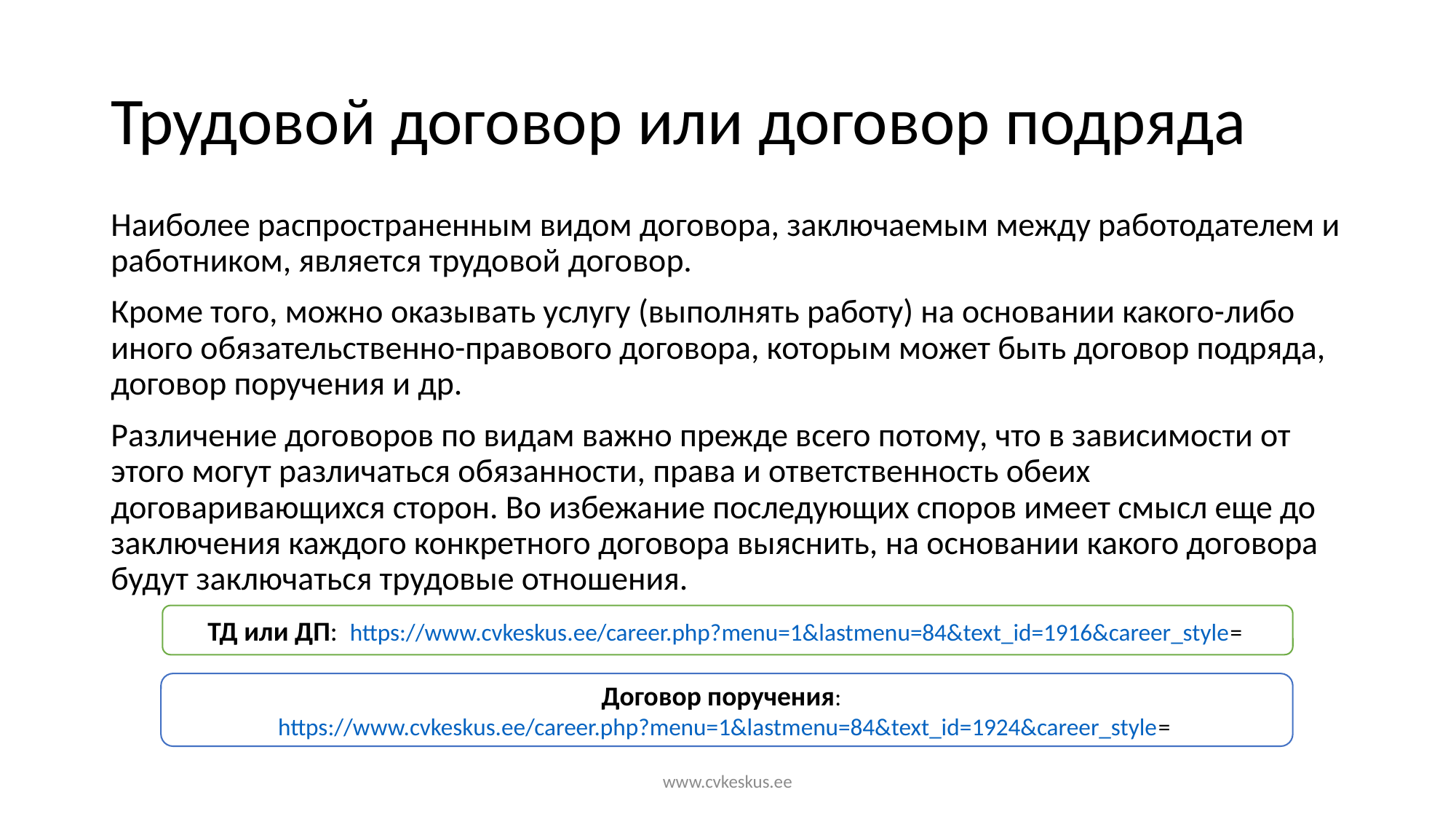

# Трудовой договор или договор подряда
Наиболее распространенным видом договора, заключаемым между работодателем и работником, является трудовой договор.
Кроме того, можно оказывать услугу (выполнять работу) на основании какого-либо иного обязательственно-правового договора, которым может быть договор подряда, договор поручения и др.
Различение договоров по видам важно прежде всего потому, что в зависимости от этого могут различаться обязанности, права и ответственность обеих договаривающихся сторон. Во избежание последующих споров имеет смысл еще до заключения каждого конкретного договора выяснить, на основании какого договора будут заключаться трудовые отношения.

ТД или ДП:  https://www.cvkeskus.ee/career.php?menu=1&lastmenu=84&text_id=1916&career_style=
Договор поручения:  https://www.cvkeskus.ee/career.php?menu=1&lastmenu=84&text_id=1924&career_style=
www.cvkeskus.ee